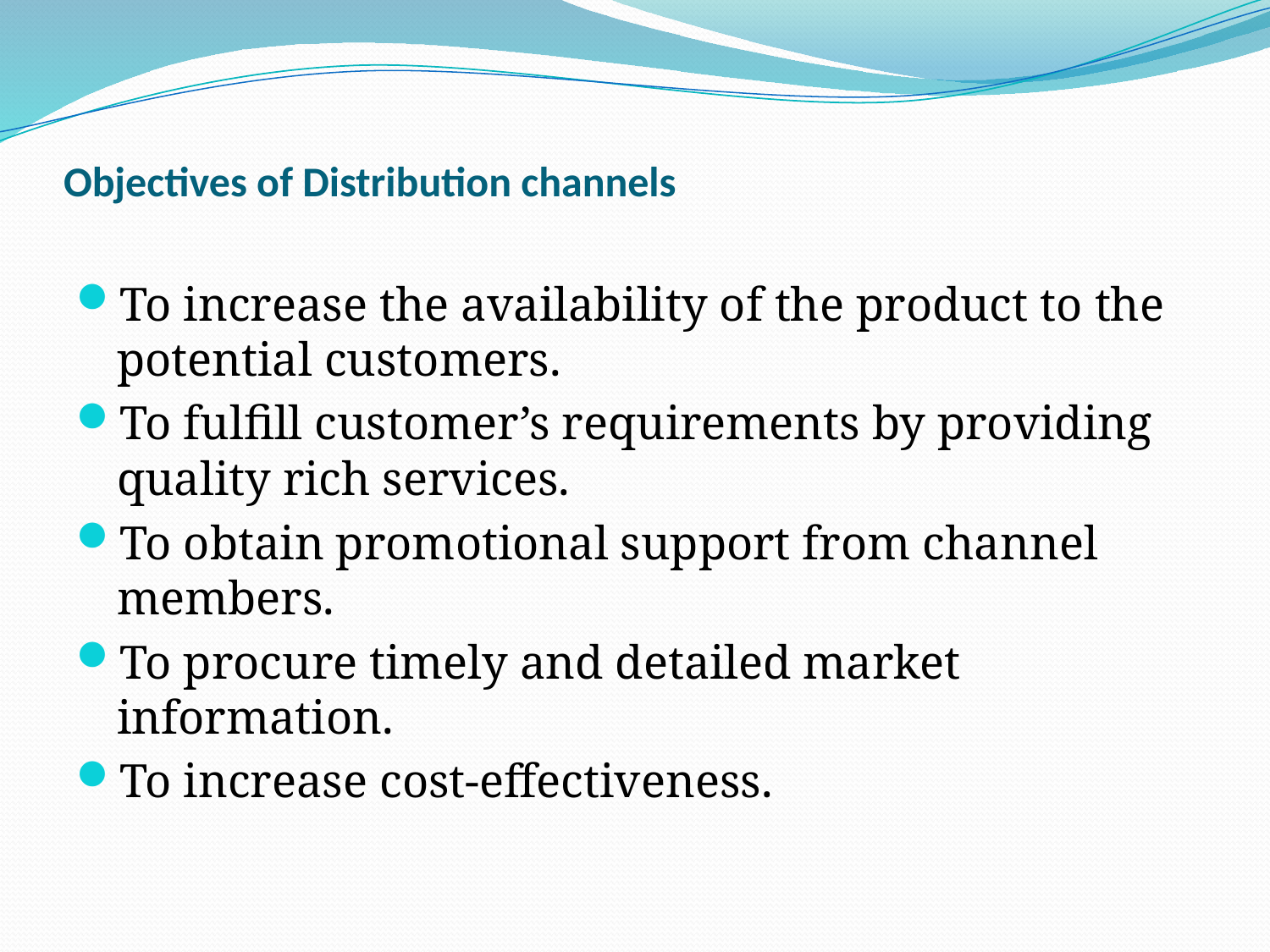

# Objectives of Distribution channels
To increase the availability of the product to the potential customers.
To fulfill customer’s requirements by providing quality rich services.
To obtain promotional support from channel members.
To procure timely and detailed market information.
To increase cost-effectiveness.